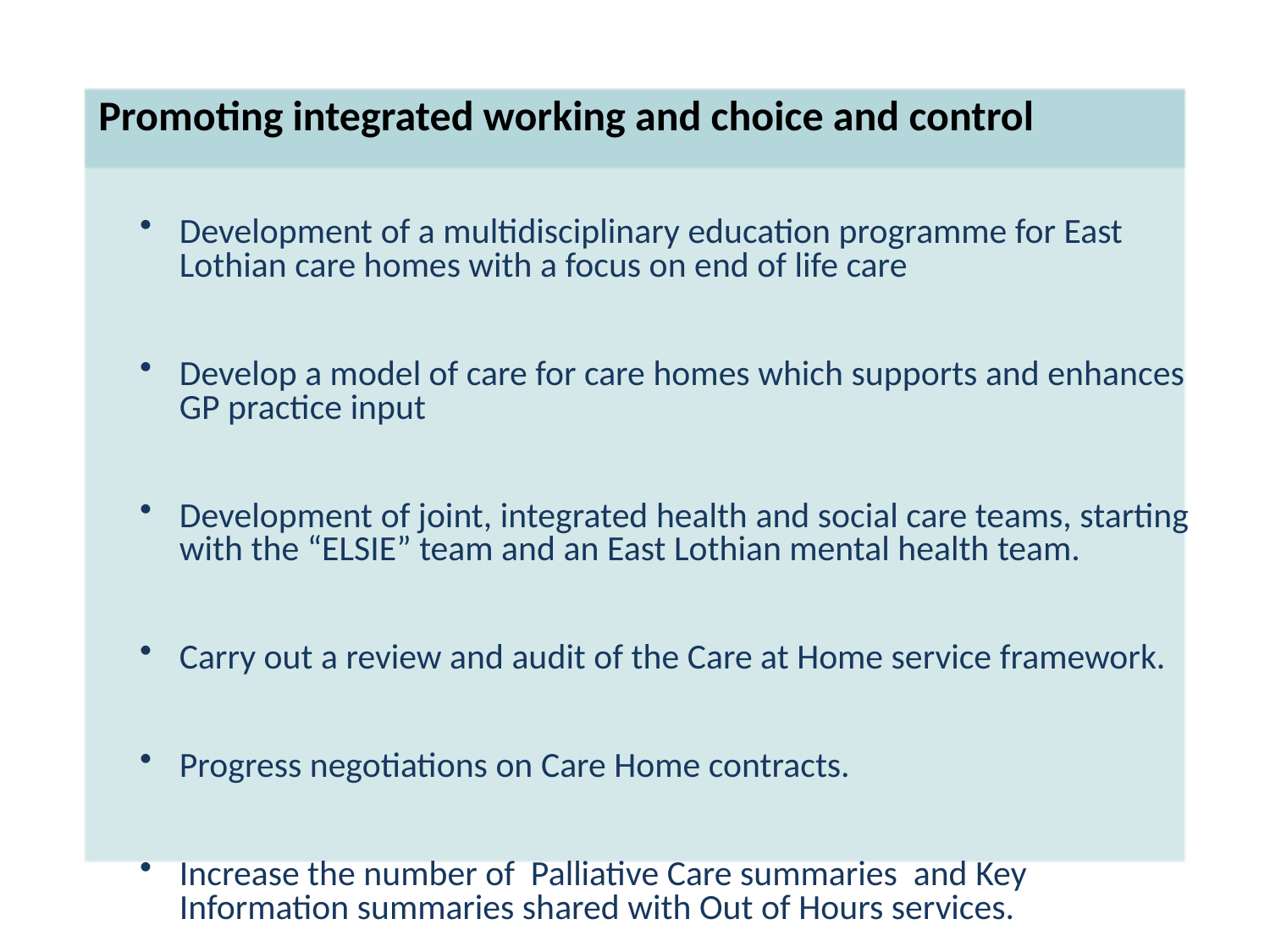

# Promoting integrated working and choice and control

Development of a multidisciplinary education programme for East Lothian care homes with a focus on end of life care

Develop a model of care for care homes which supports and enhances GP practice input

Development of joint, integrated health and social care teams, starting with the “ELSIE” team and an East Lothian mental health team.

Carry out a review and audit of the Care at Home service framework.

Progress negotiations on Care Home contracts.

Increase the number of  Palliative Care summaries  and Key Information summaries shared with Out of Hours services.